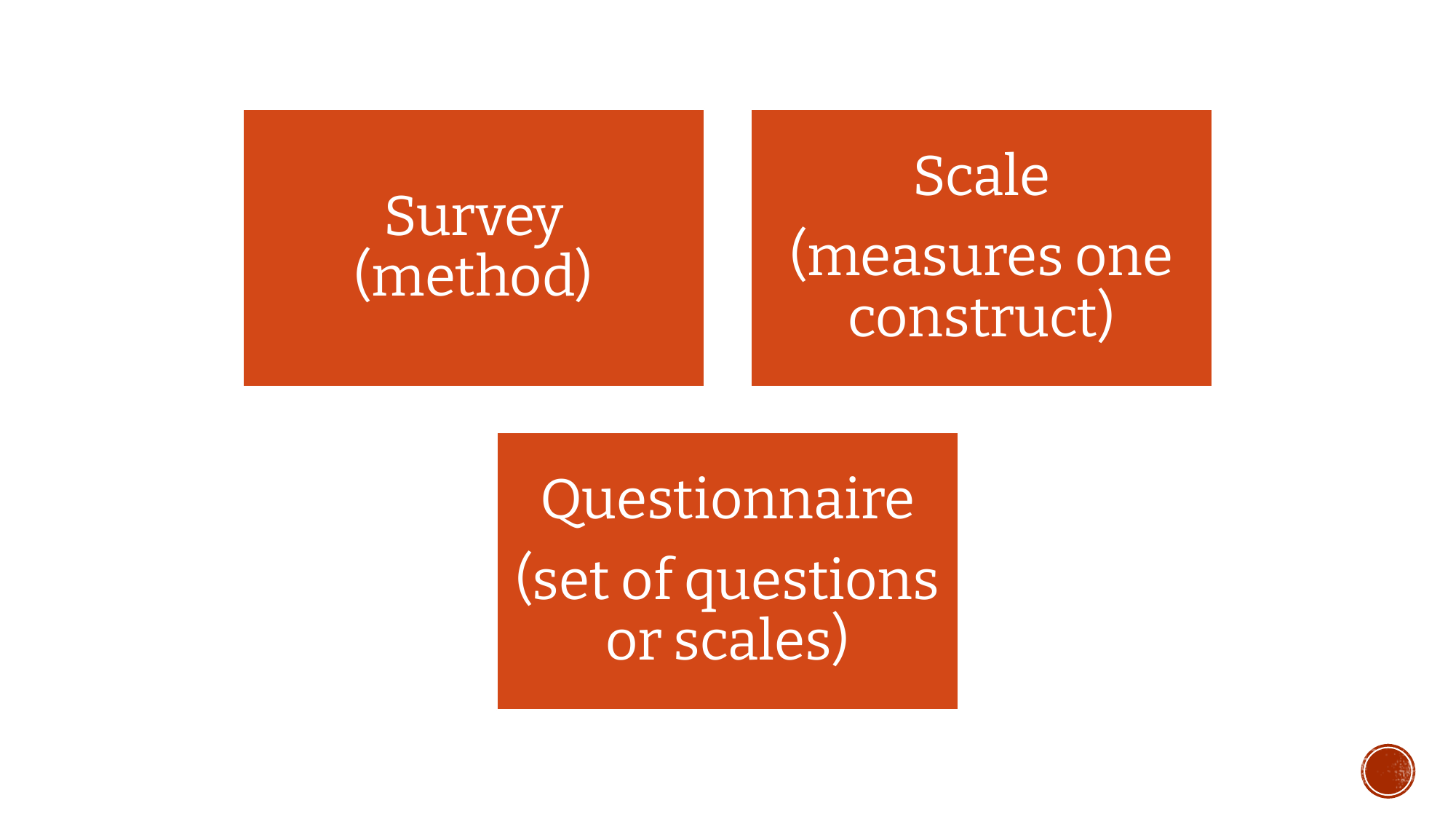

Survey (method)
Scale
(measures one construct)
Questionnaire
(set of questions or scales)